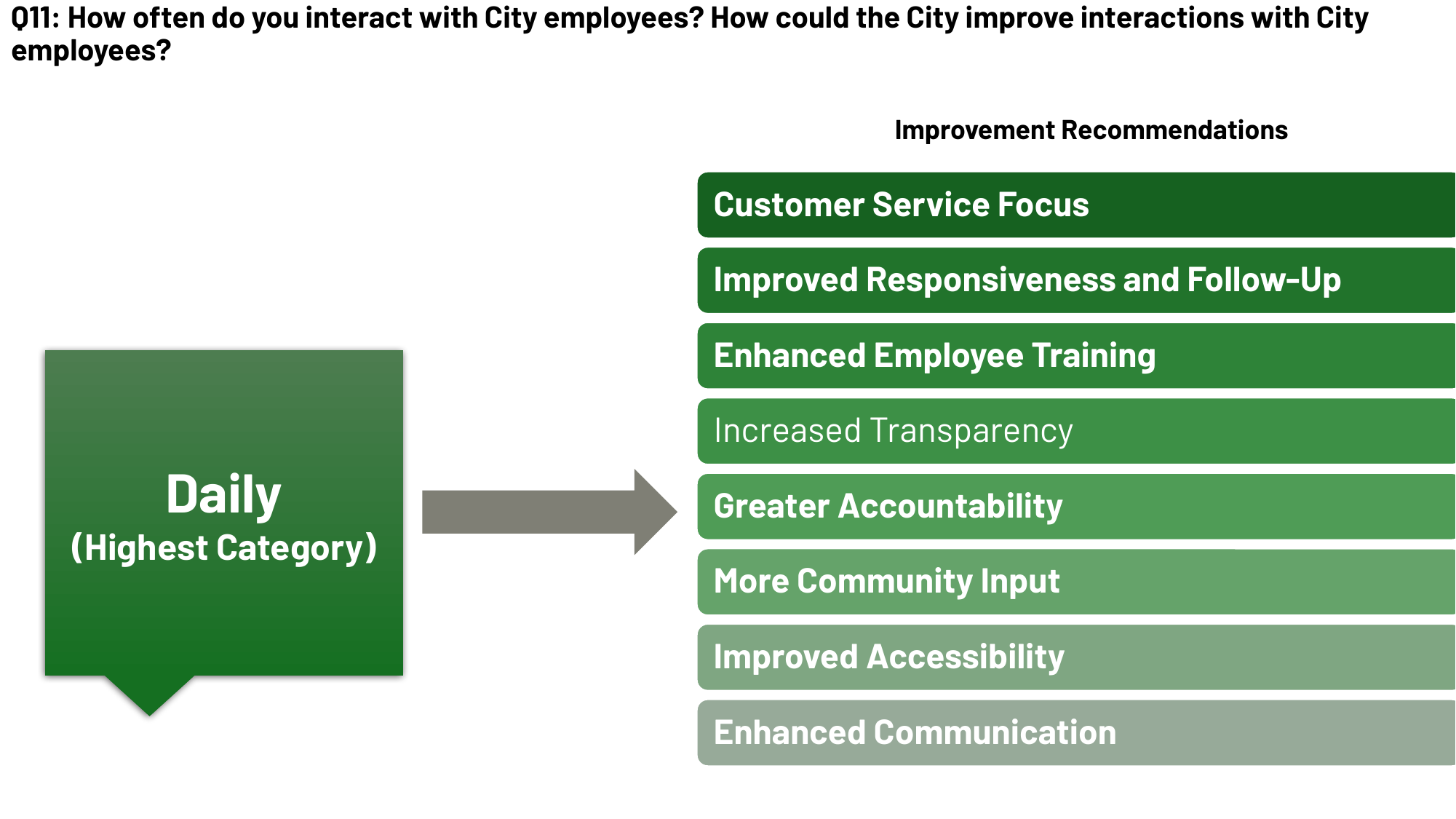

# Q11: How often do you interact with City employees? How could the City improve interactions with City employees?
Improvement Recommendations
Customer Service Focus
Improved Responsiveness and Follow-Up
Enhanced Employee Training
Increased Transparency
Greater Accountability
More Community Input
Improved Accessibility
Enhanced Communication
Daily
(Highest Category)